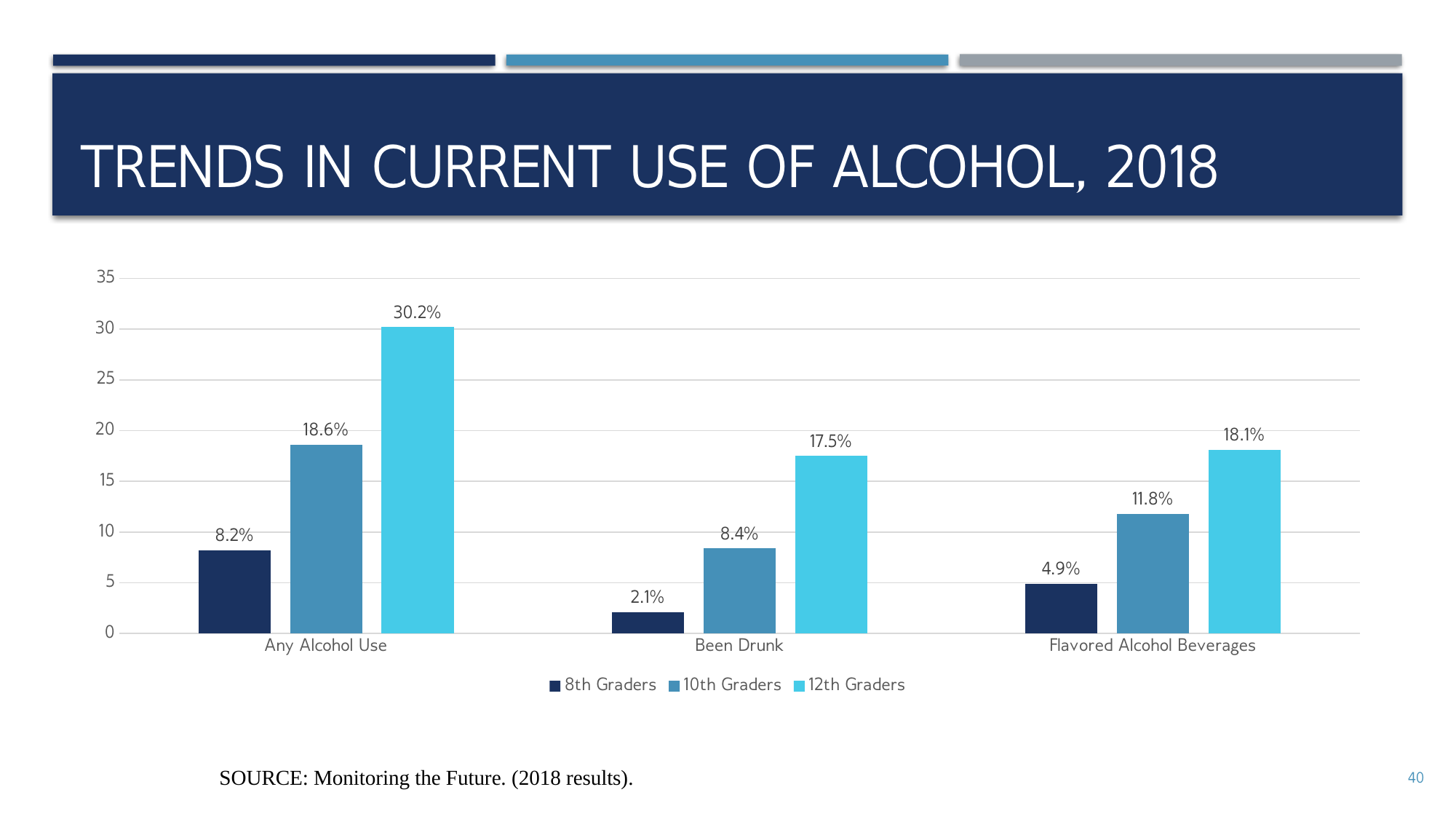

# Trends in Current use of alcohol, 2018

### Chart

| Category | 8th Graders | 10th Graders | 12th Graders |
|---|---|---|---|
| Any Alcohol Use | 8.2 | 18.6 | 30.2 |
| Been Drunk | 2.1 | 8.4 | 17.5 |
| Flavored Alcohol Beverages | 4.9 | 11.8 | 18.1 |
SOURCE: Monitoring the Future. (2018 results).
40